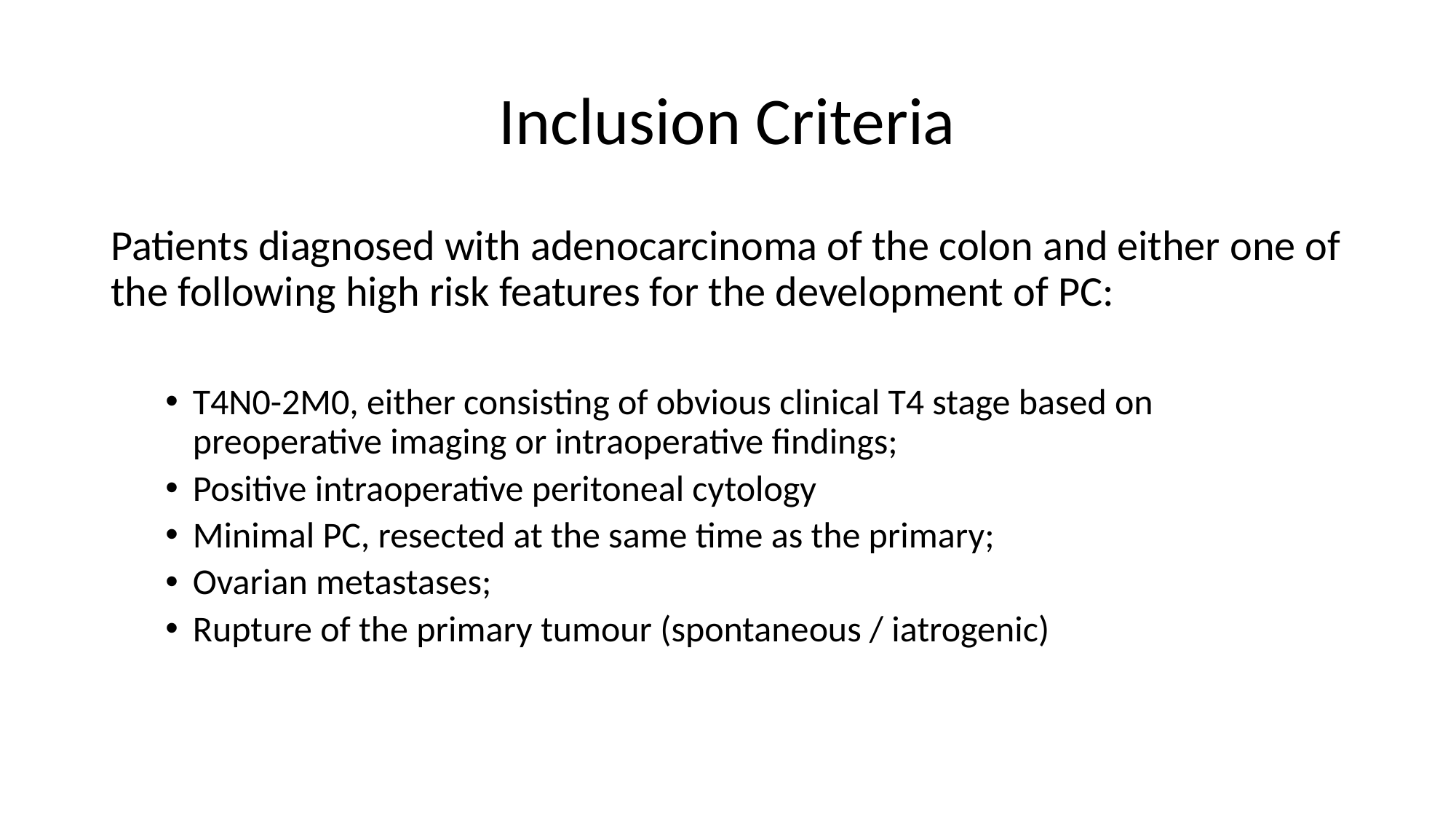

# Inclusion Criteria
Patients diagnosed with adenocarcinoma of the colon and either one of the following high risk features for the development of PC:

T4N0-2M0, either consisting of obvious clinical T4 stage based on preoperative imaging or intraoperative findings;
Positive intraoperative peritoneal cytology
Minimal PC, resected at the same time as the primary;
Ovarian metastases;
Rupture of the primary tumour (spontaneous / iatrogenic)